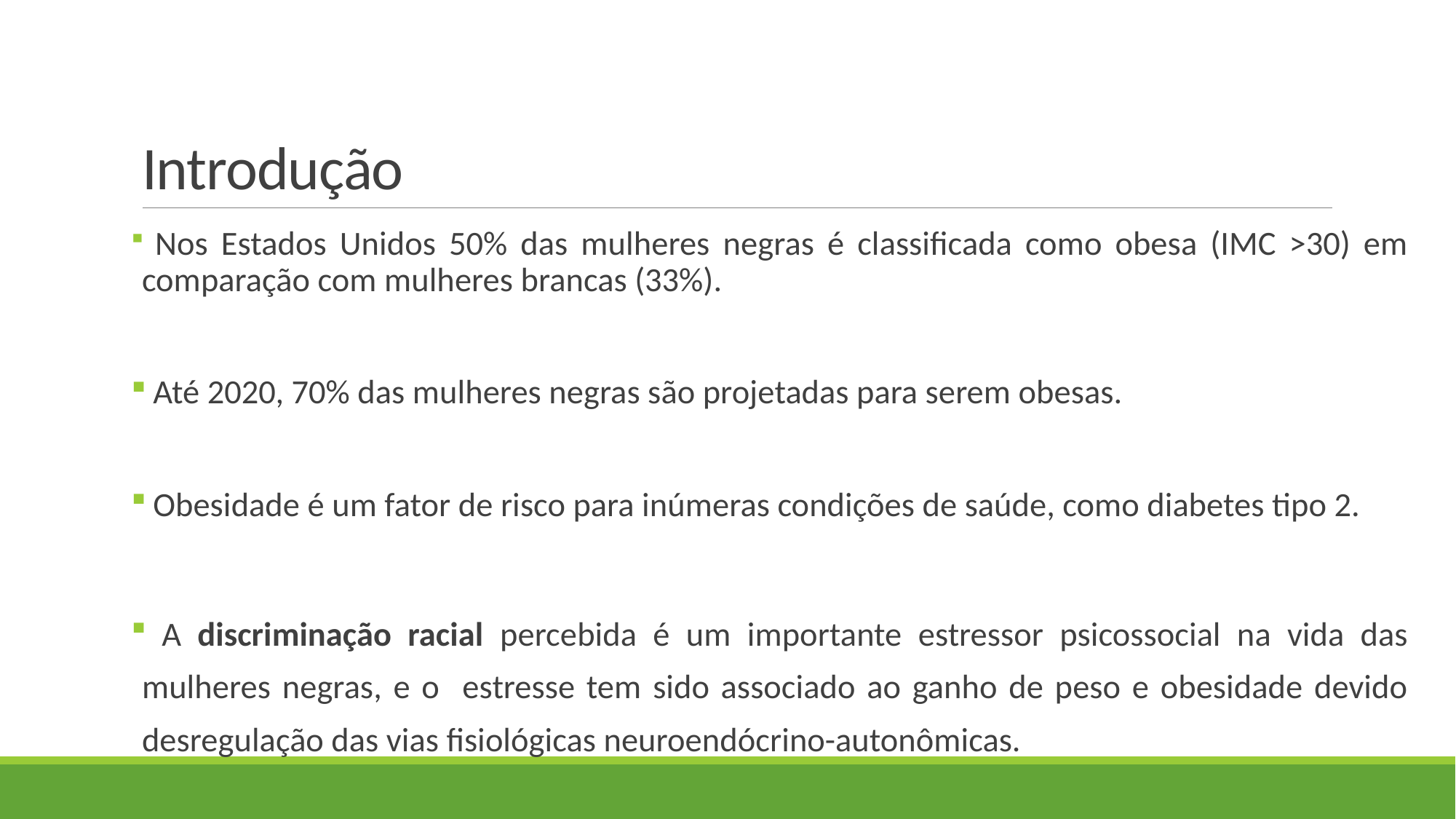

# Introdução
 Nos Estados Unidos 50% das mulheres negras é classificada como obesa (IMC >30) em comparação com mulheres brancas (33%).

 Até 2020, 70% das mulheres negras são projetadas para serem obesas.

 Obesidade é um fator de risco para inúmeras condições de saúde, como diabetes tipo 2.

 A discriminação racial percebida é um importante estressor psicossocial na vida das mulheres negras, e o  estresse tem sido associado ao ganho de peso e obesidade devido desregulação das vias fisiológicas neuroendócrino-autonômicas.